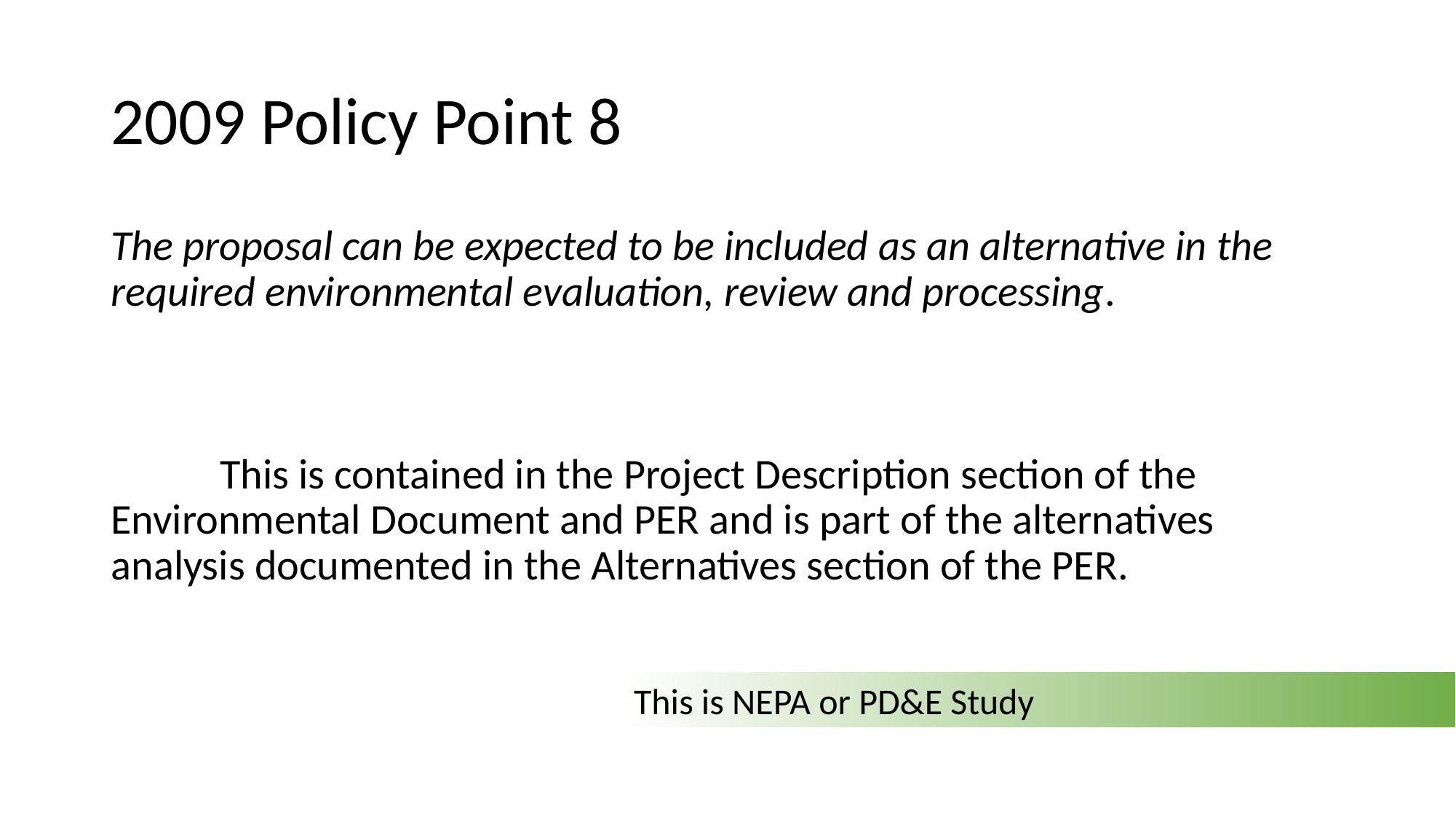

# 2009 Policy Point 8
The proposal can be expected to be included as an alternative in the required environmental evaluation, review and processing.

	This is contained in the Project Description section of the 	Environmental Document and PER and is part of the alternatives 	analysis documented in the Alternatives section of the PER.

This is NEPA or PD&E Study